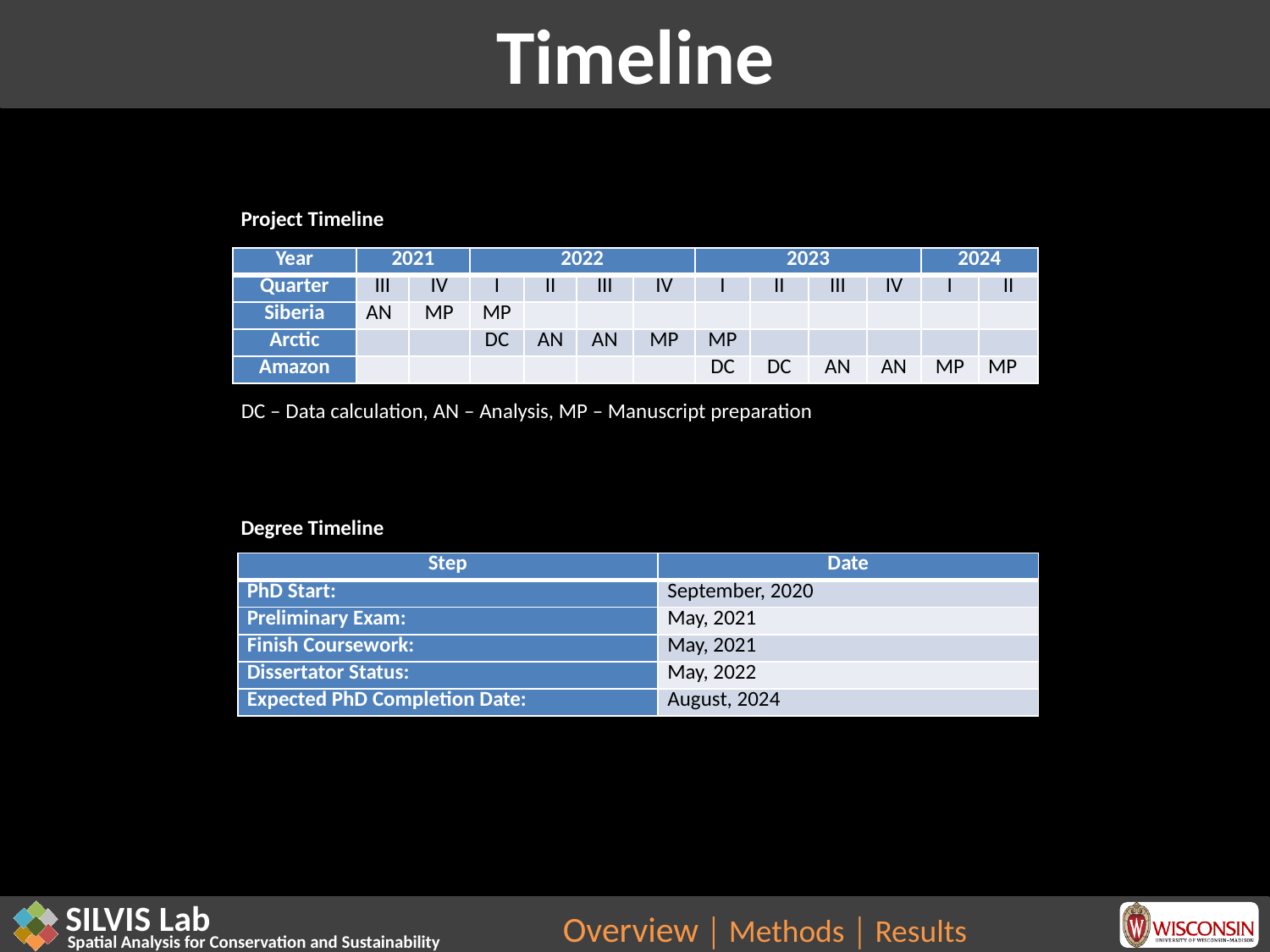

# Timeline
 Project Timeline
| Year | 2021 |  | 2022 |  |  |  | 2023 |  |  |  | 2024 |  |
| --- | --- | --- | --- | --- | --- | --- | --- | --- | --- | --- | --- | --- |
| Quarter | III | IV | I | II | III | IV | I | II | III | IV | I | II |
| Siberia | AN | MP | MP |  |  |  |  |  |  |  |  |  |
| Arctic |  |  | DC | AN | AN | MP | MP |  |  |  |  |  |
| Amazon |  |  |  |  |  |  | DC | DC | AN | AN | MP | MP |
 DC – Data calculation, AN – Analysis, MP – Manuscript preparation
 Degree Timeline
| Step | Date |
| --- | --- |
| PhD Start: | September, 2020 |
| Preliminary Exam: | May, 2021 |
| Finish Coursework: | May, 2021 |
| Dissertator Status: | May, 2022 |
| Expected PhD Completion Date: | August, 2024 |
Overview │ Methods │ Results